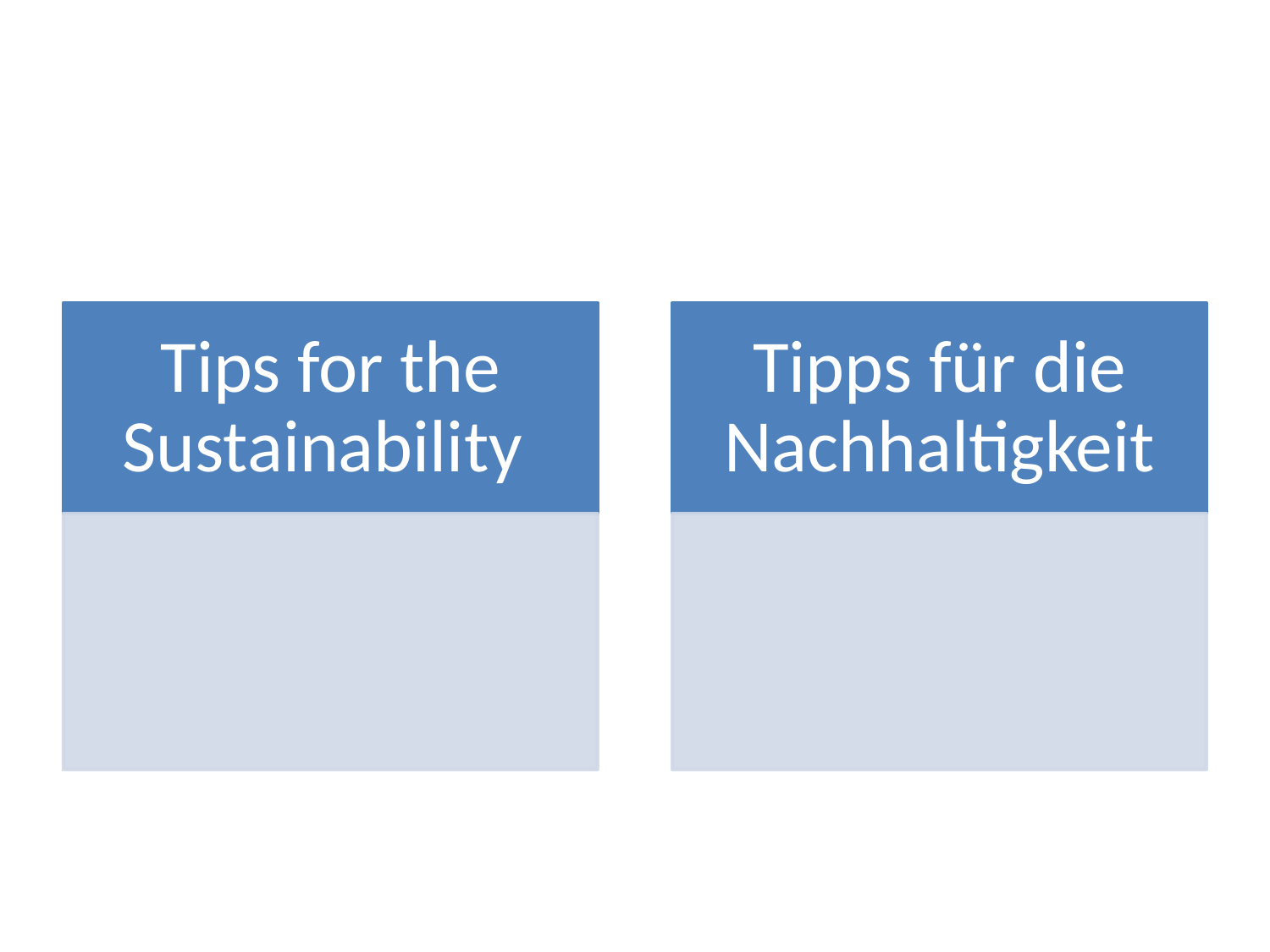

Tips for the Sustainability
Tipps für die Nachhaltigkeit